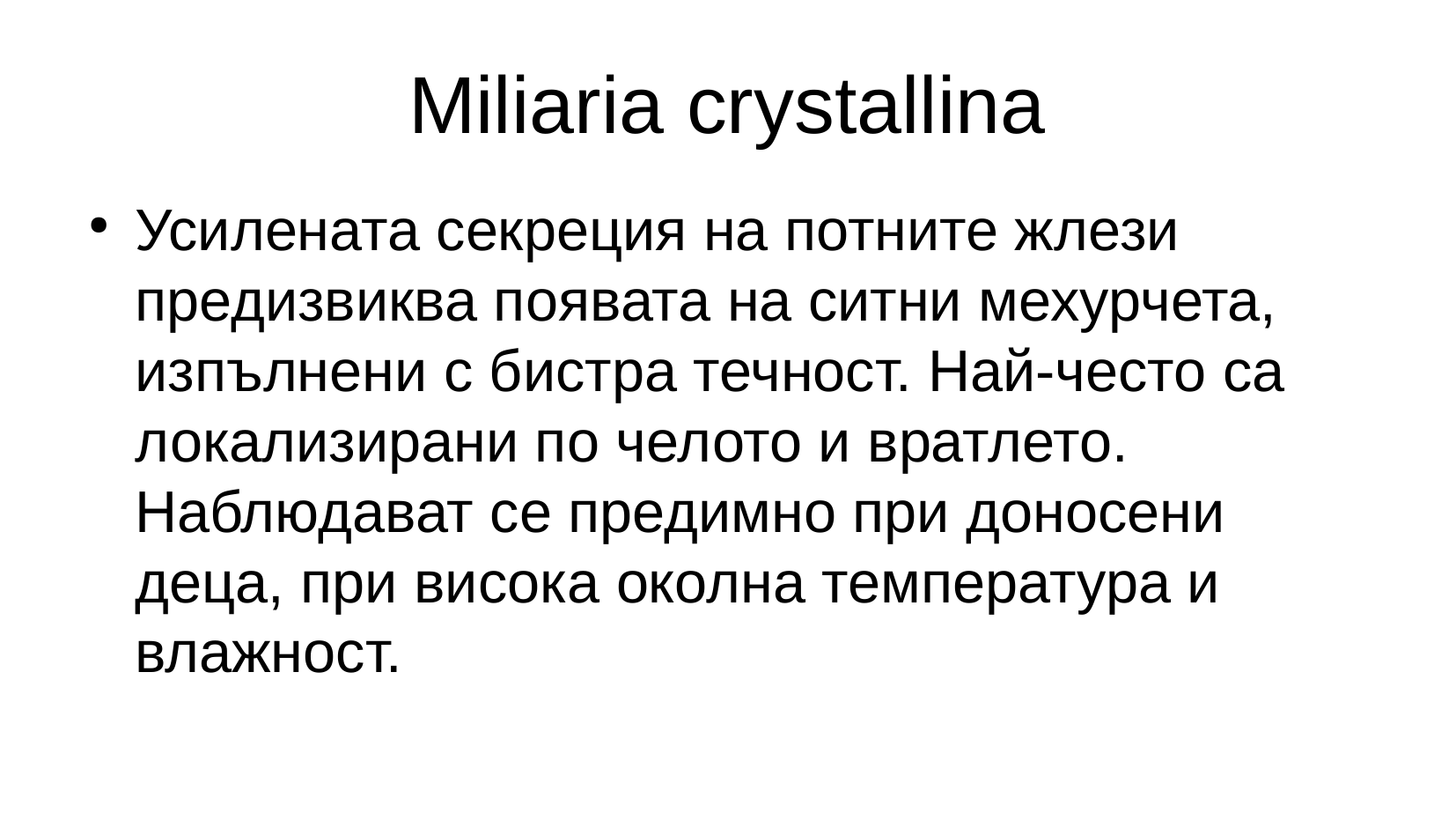

Miliaria crystallina
Усилената секреция на потните жлези предизвиква появата на ситни мехурчета, изпълнени с бистра течност. Най-често са локализирани по челото и вратлето. Наблюдават се предимно при доносени деца, при висока околна температура и влажност.